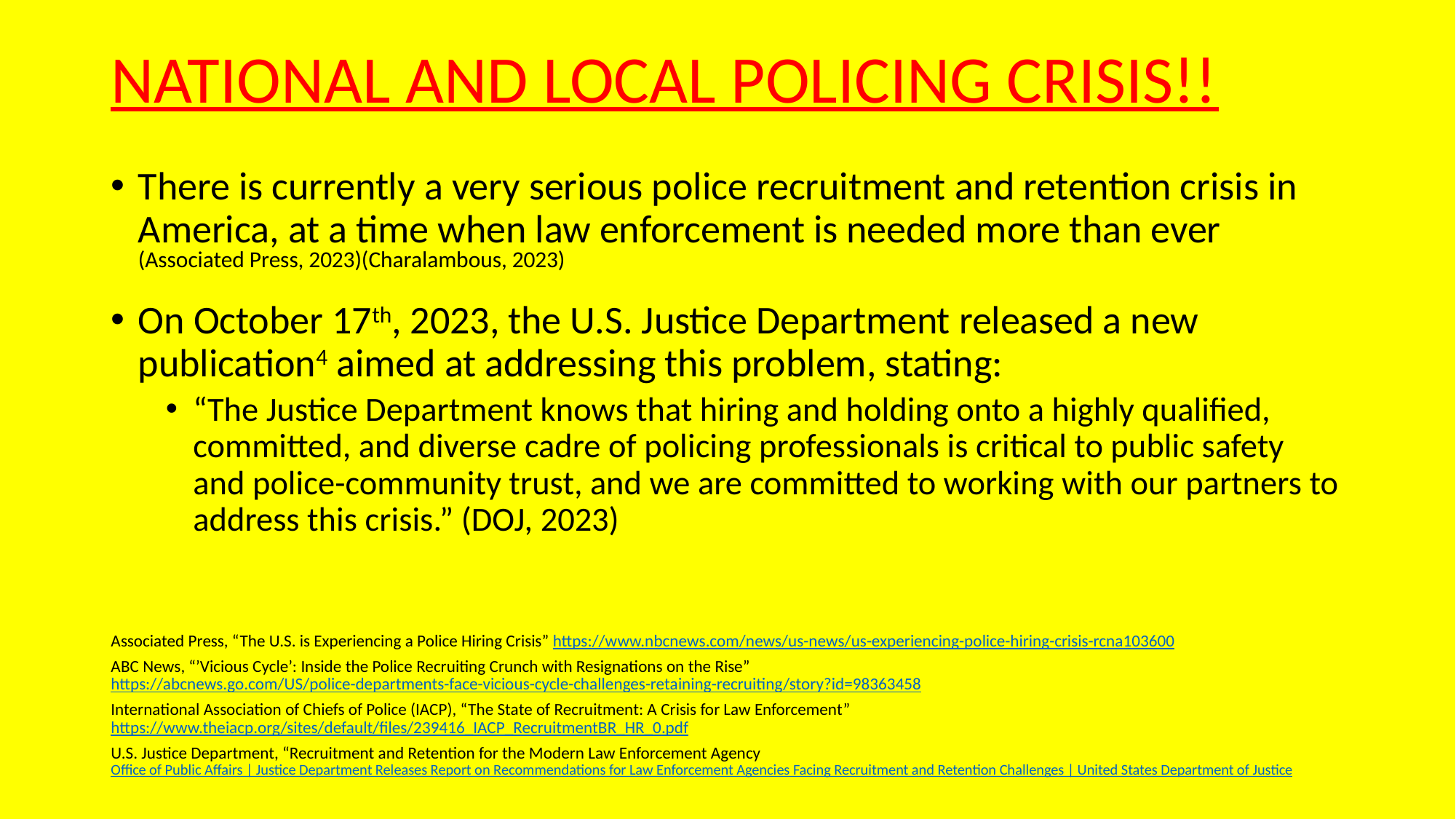

# NATIONAL AND LOCAL POLICING CRISIS!!
There is currently a very serious police recruitment and retention crisis in America, at a time when law enforcement is needed more than ever    (Associated Press, 2023)(Charalambous, 2023)
On October 17th, 2023, the U.S. Justice Department released a new publication4 aimed at addressing this problem, stating:
“The Justice Department knows that hiring and holding onto a highly qualified, committed, and diverse cadre of policing professionals is critical to public safety and police-community trust, and we are committed to working with our partners to address this crisis.” (DOJ, 2023)

Associated Press, “The U.S. is Experiencing a Police Hiring Crisis” https://www.nbcnews.com/news/us-news/us-experiencing-police-hiring-crisis-rcna103600
ABC News, “’Vicious Cycle’: Inside the Police Recruiting Crunch with Resignations on the Rise” https://abcnews.go.com/US/police-departments-face-vicious-cycle-challenges-retaining-recruiting/story?id=98363458
International Association of Chiefs of Police (IACP), “The State of Recruitment: A Crisis for Law Enforcement” https://www.theiacp.org/sites/default/files/239416_IACP_RecruitmentBR_HR_0.pdf
U.S. Justice Department, “Recruitment and Retention for the Modern Law Enforcement Agency Office of Public Affairs | Justice Department Releases Report on Recommendations for Law Enforcement Agencies Facing Recruitment and Retention Challenges | United States Department of Justice